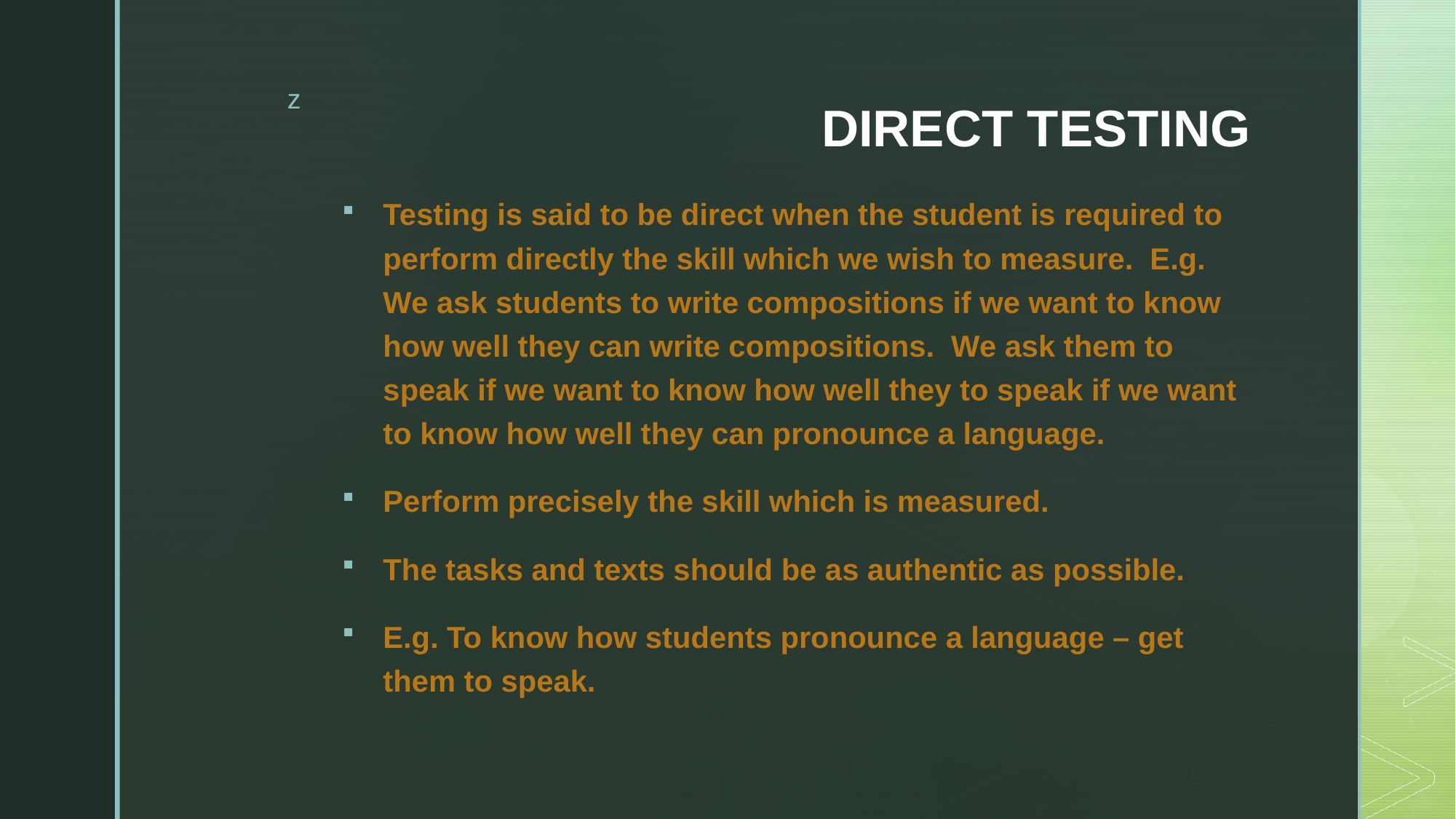

# DIRECT TESTING
Testing is said to be direct when the student is required to perform directly the skill which we wish to measure.  E.g.  We ask students to write compositions if we want to know how well they can write compositions.  We ask them to speak if we want to know how well they to speak if we want to know how well they can pronounce a language.
Perform precisely the skill which is measured.
The tasks and texts should be as authentic as possible.
E.g. To know how students pronounce a language – get them to speak.